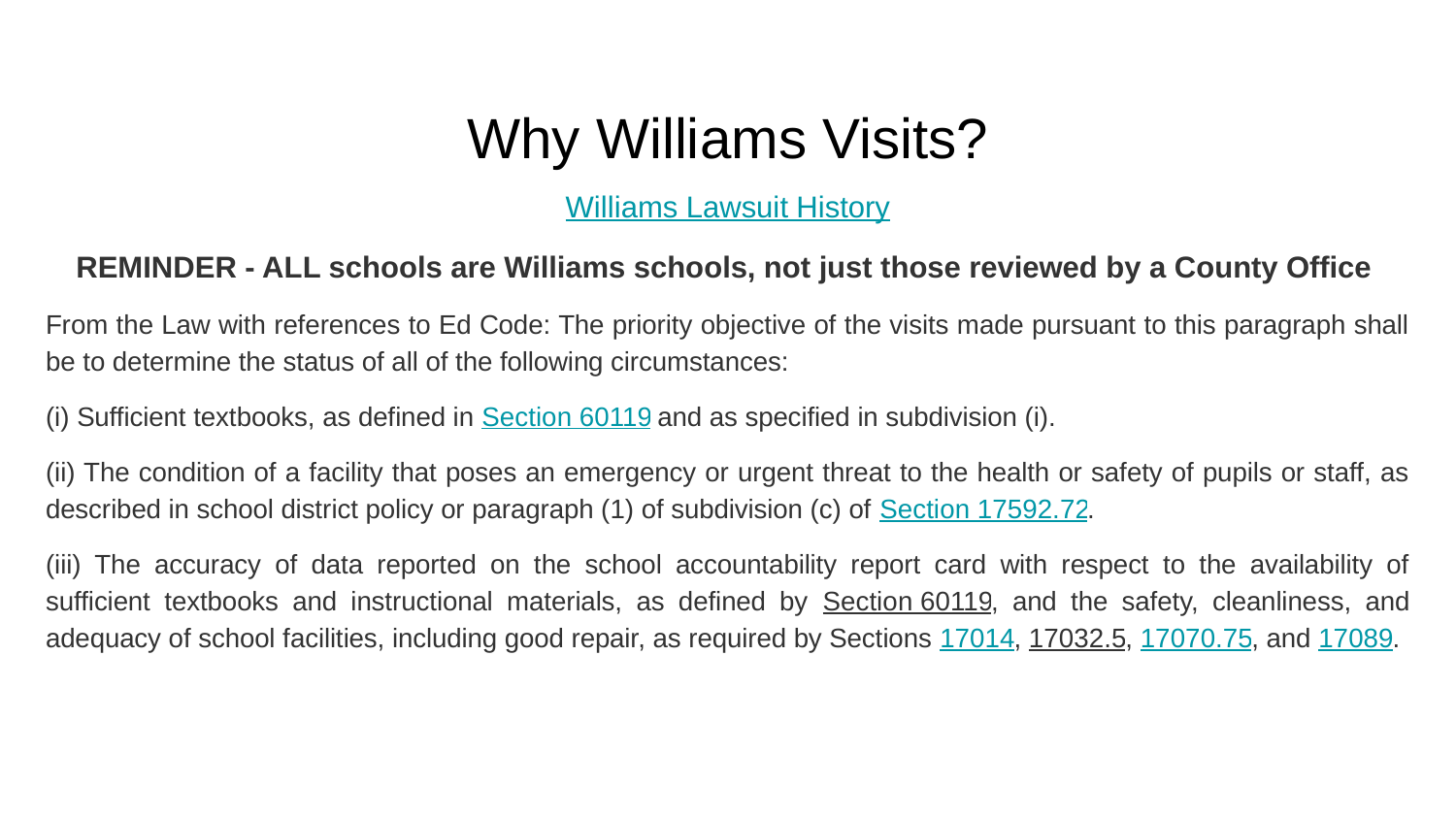

# Why Williams Visits?
Williams Lawsuit History
REMINDER - ALL schools are Williams schools, not just those reviewed by a County Office
From the Law with references to Ed Code: The priority objective of the visits made pursuant to this paragraph shall be to determine the status of all of the following circumstances:
(i) Sufficient textbooks, as defined in Section 60119 and as specified in subdivision (i).
(ii) The condition of a facility that poses an emergency or urgent threat to the health or safety of pupils or staff, as described in school district policy or paragraph (1) of subdivision (c) of Section 17592.72.
(iii) The accuracy of data reported on the school accountability report card with respect to the availability of sufficient textbooks and instructional materials, as defined by Section 60119, and the safety, cleanliness, and adequacy of school facilities, including good repair, as required by Sections 17014, 17032.5, 17070.75, and 17089.